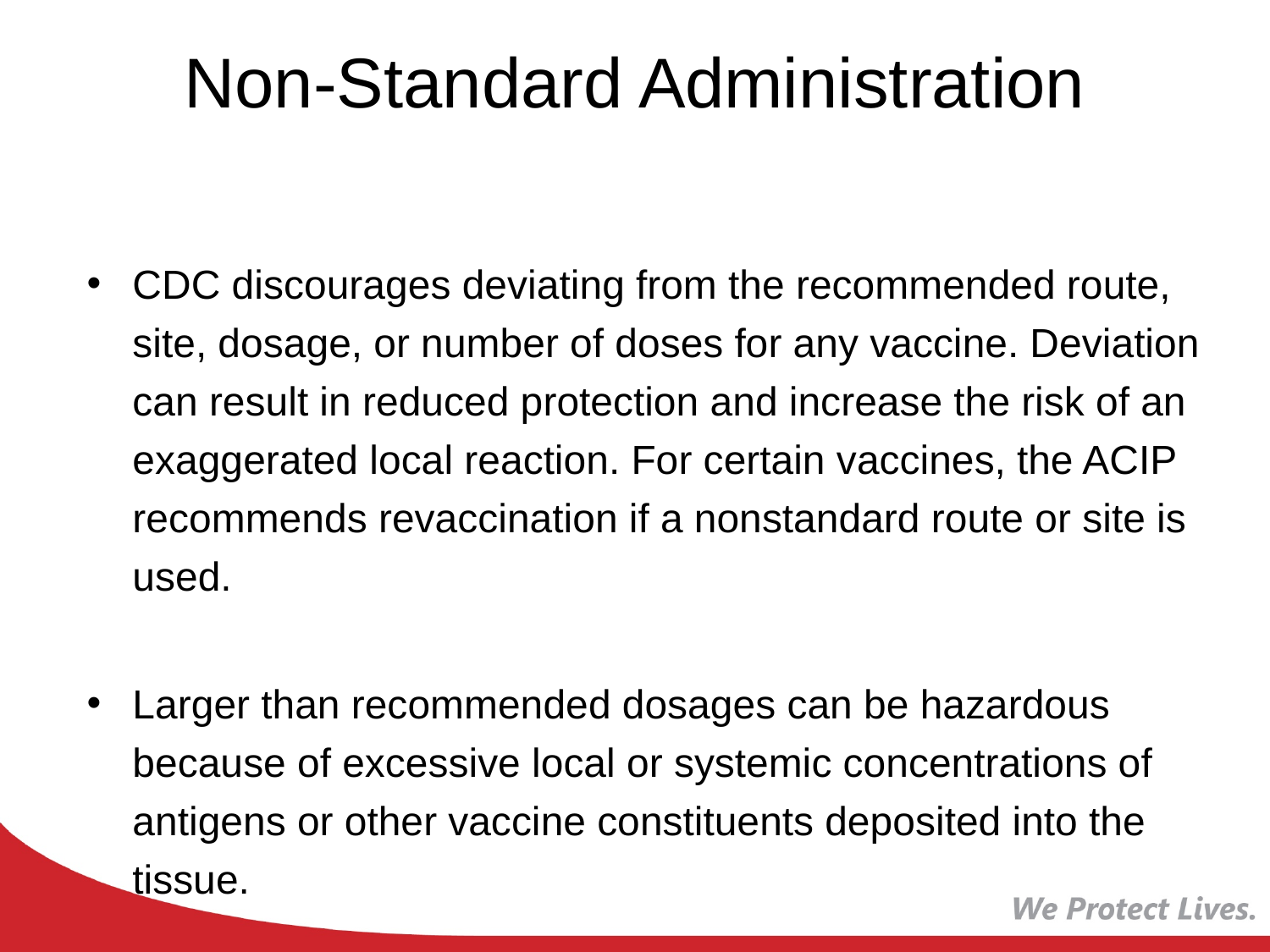

# Non-Standard Administration

CDC discourages deviating from the recommended route, site, dosage, or number of doses for any vaccine. Deviation can result in reduced protection and increase the risk of an exaggerated local reaction. For certain vaccines, the ACIP recommends revaccination if a nonstandard route or site is used.

Larger than recommended dosages can be hazardous because of excessive local or systemic concentrations of antigens or other vaccine constituents deposited into the tissue.